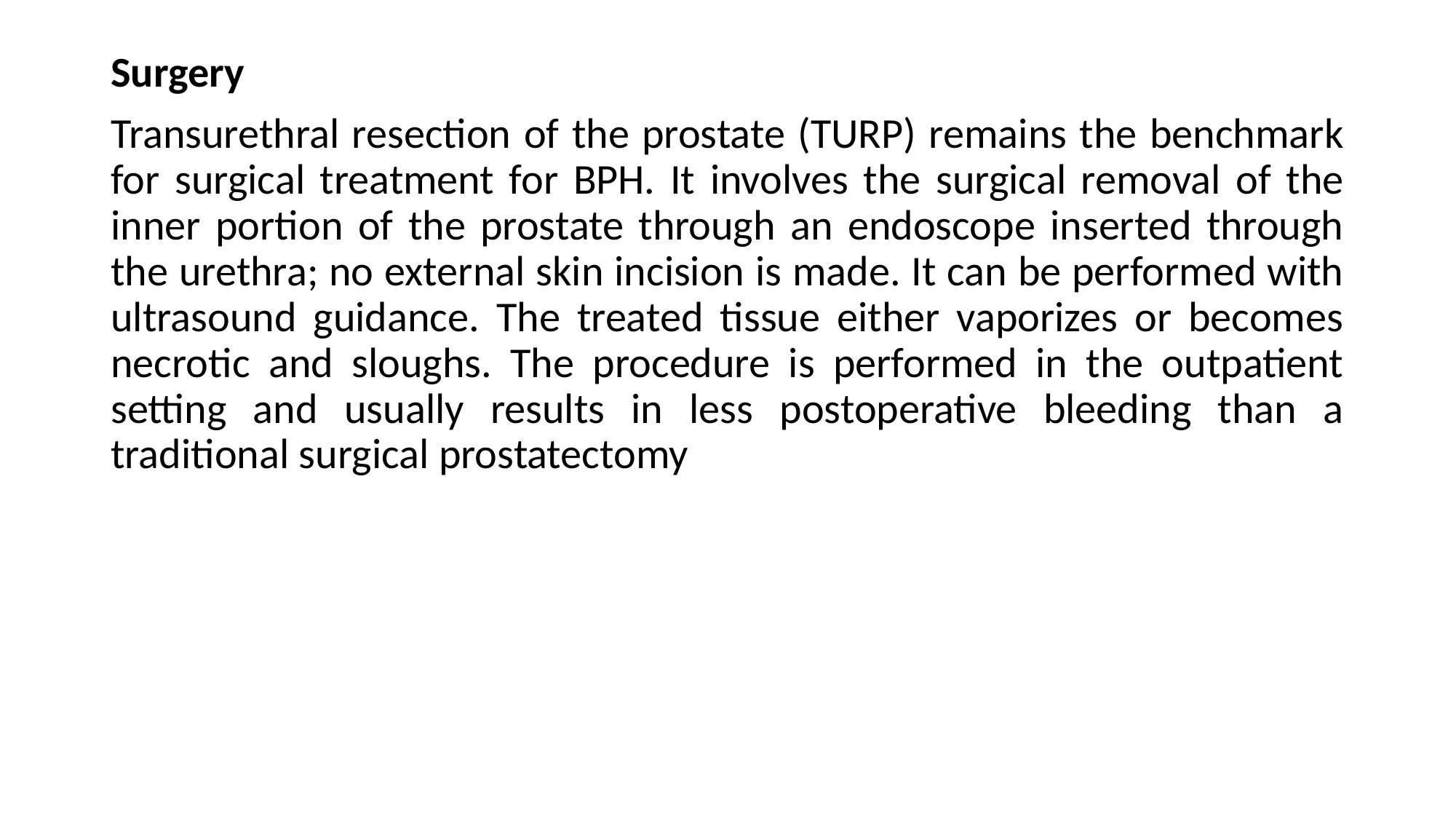

Surgery
Transurethral resection of the prostate (TURP) remains the benchmark for surgical treatment for BPH. It involves the surgical removal of the inner portion of the prostate through an endoscope inserted through the urethra; no external skin incision is made. It can be performed with ultrasound guidance. The treated tissue either vaporizes or becomes necrotic and sloughs. The procedure is performed in the outpatient setting and usually results in less postoperative bleeding than a traditional surgical prostatectomy